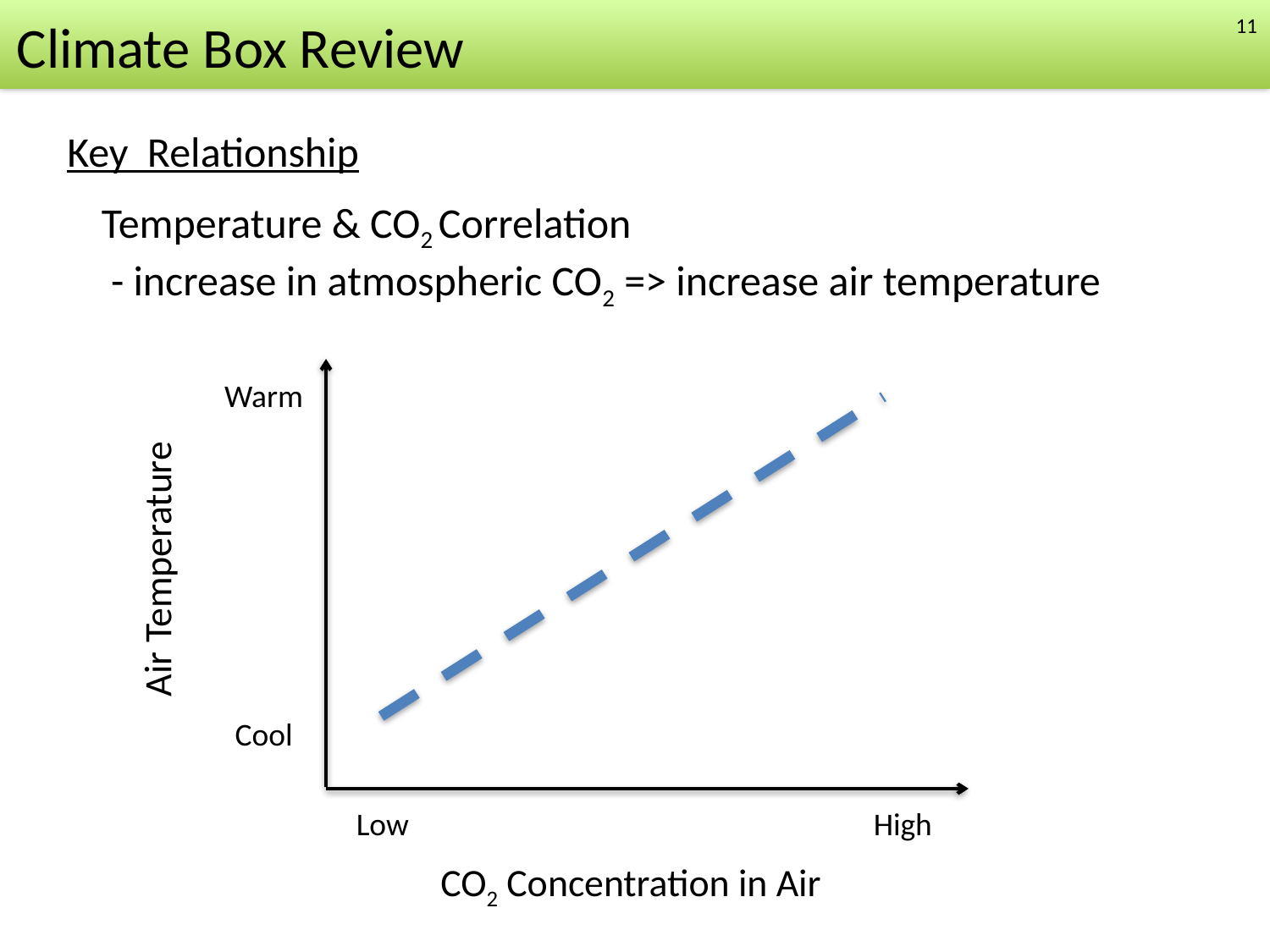

11
Climate Box Review

Key  Relationship
Temperature & CO2 Correlation
 - increase in atmospheric CO2 => increase air temperature
Warm
Air Temperature
Cool
Low
High
CO2 Concentration in Air